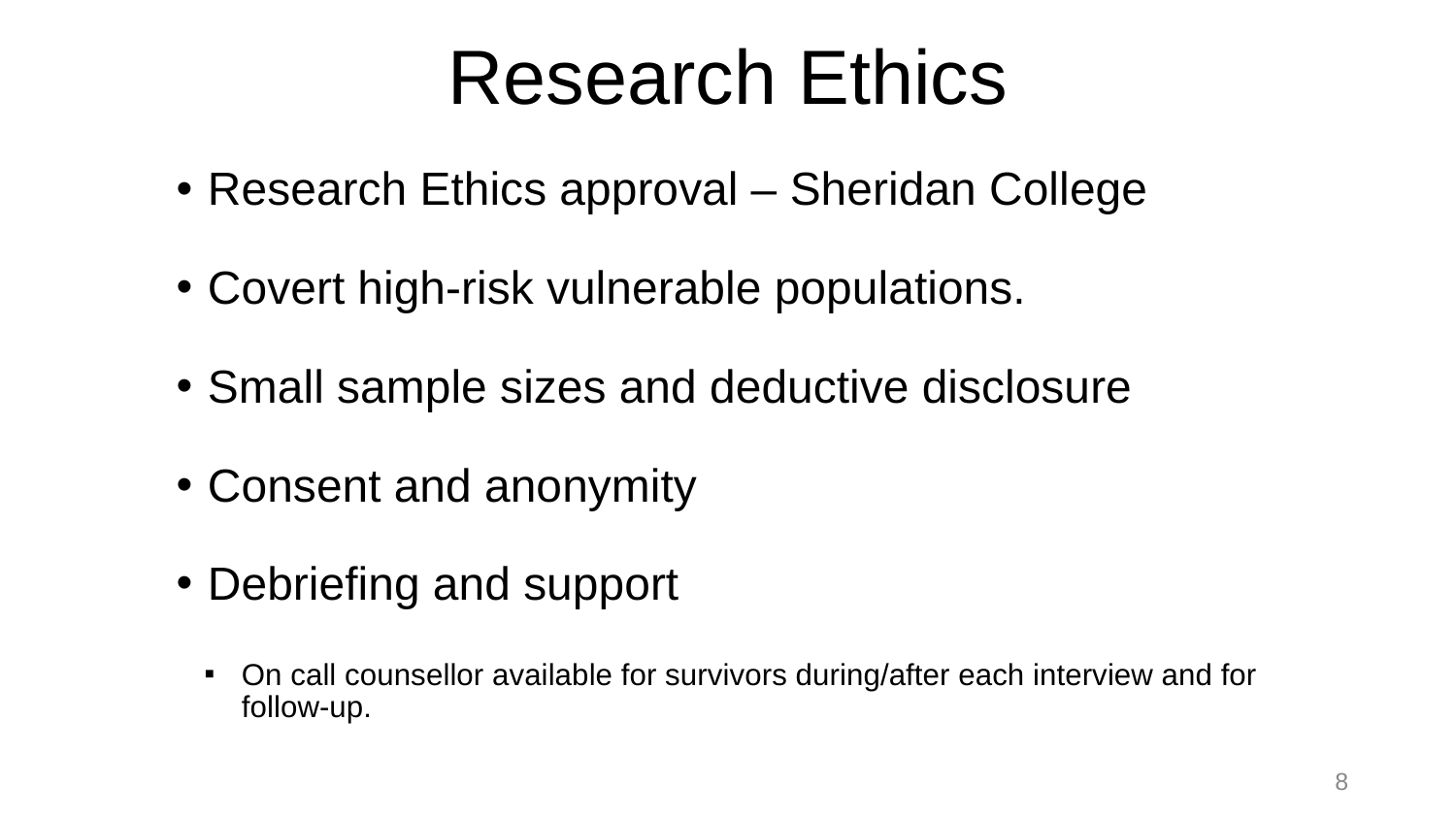

# Research Ethics
Research Ethics approval – Sheridan College
Covert high-risk vulnerable populations.
Small sample sizes and deductive disclosure
Consent and anonymity
Debriefing and support
On call counsellor available for survivors during/after each interview and for follow-up.
8